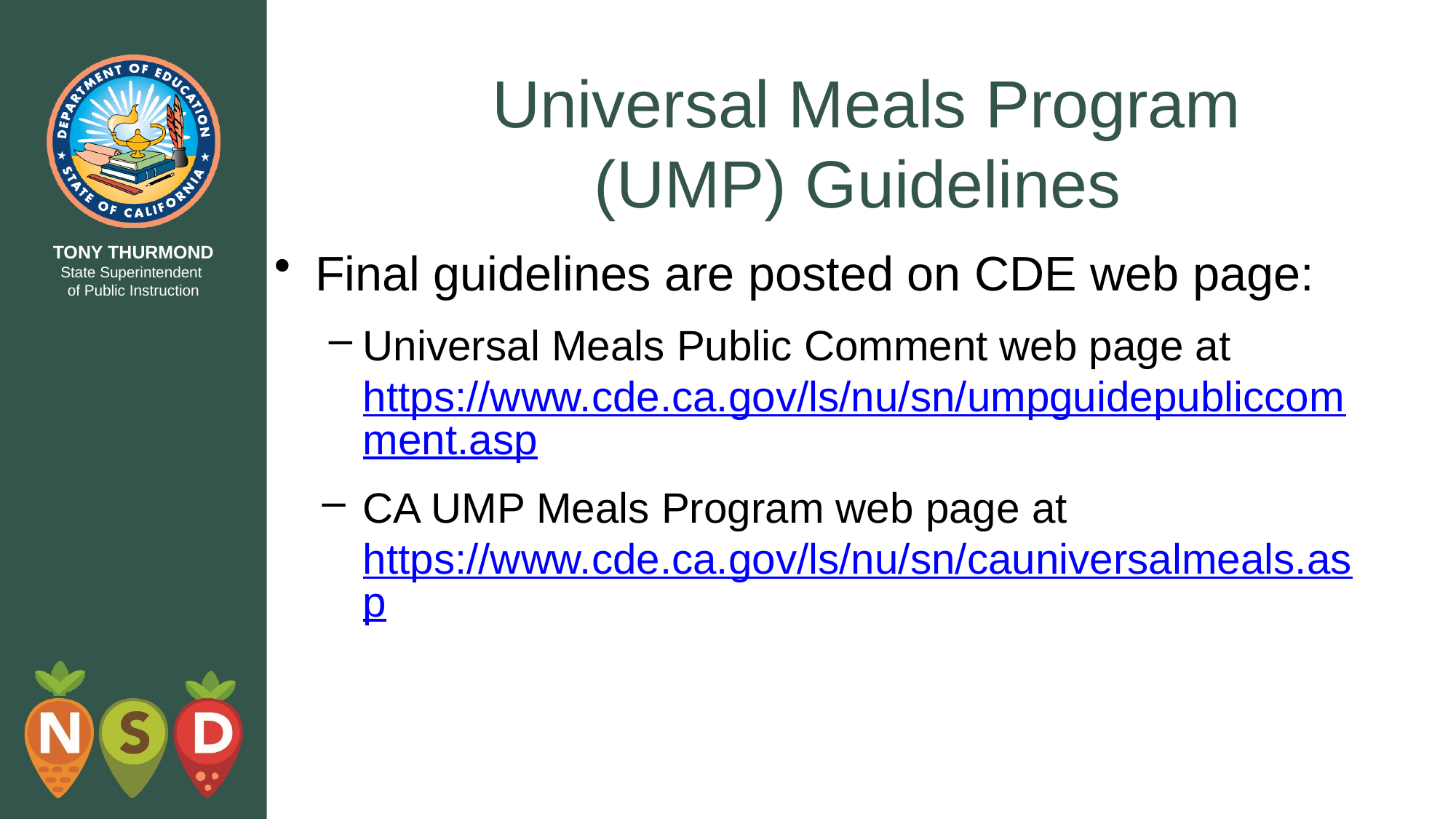

# Universal Meals Program (UMP) Guidelines
Final guidelines are posted on CDE web page:
Universal Meals Public Comment web page at https://www.cde.ca.gov/ls/nu/sn/umpguidepubliccomment.asp
CA UMP Meals Program web page at https://www.cde.ca.gov/ls/nu/sn/cauniversalmeals.asp